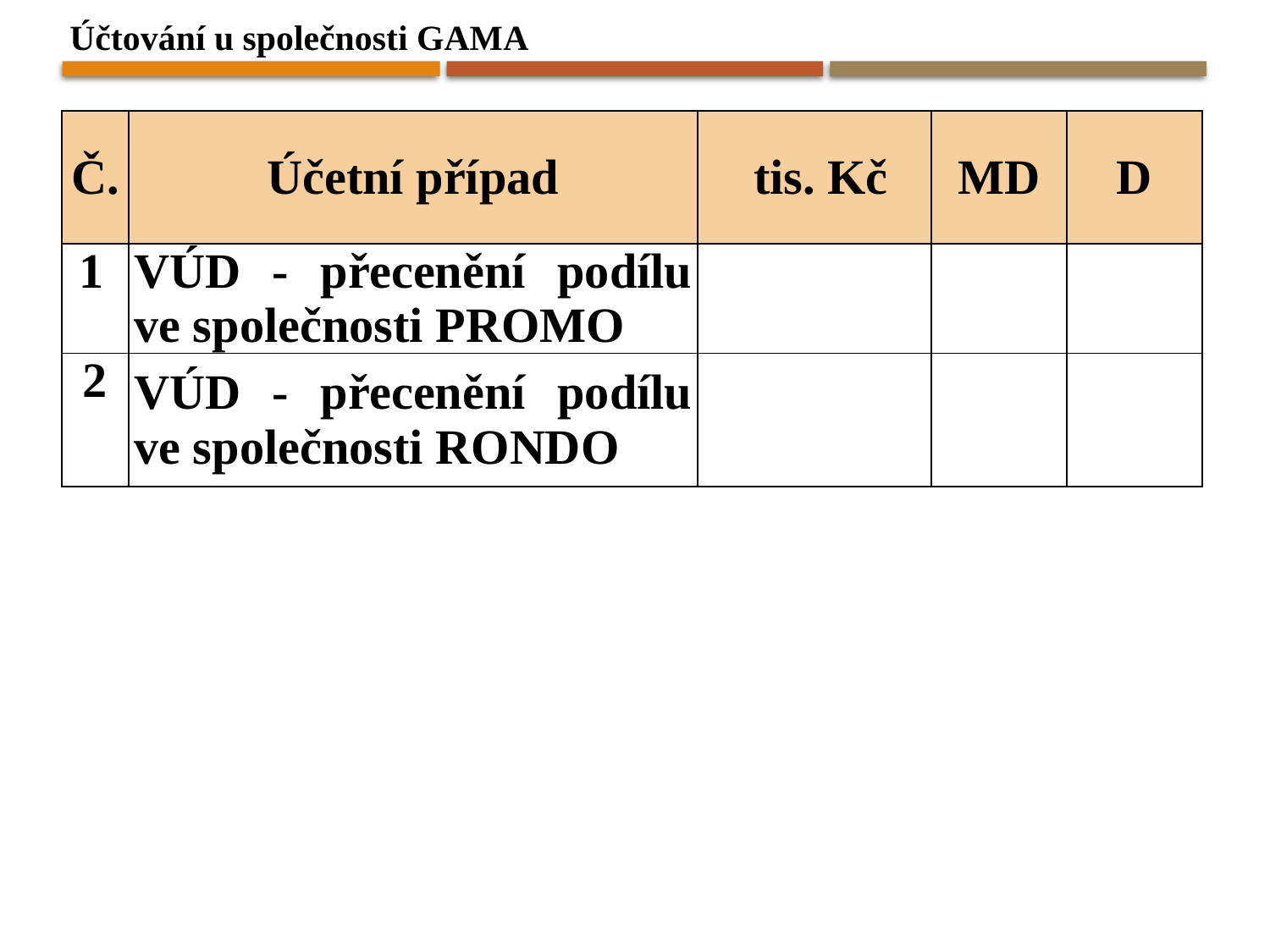

Účtování u společnosti GAMA
| Č. | Účetní případ | tis. Kč | MD | D |
| --- | --- | --- | --- | --- |
| 1 | VÚD - přecenění podílu ve společnosti PROMO |  |  |  |
| 2 | VÚD - přecenění podílu ve společnosti RONDO |  |  |  |